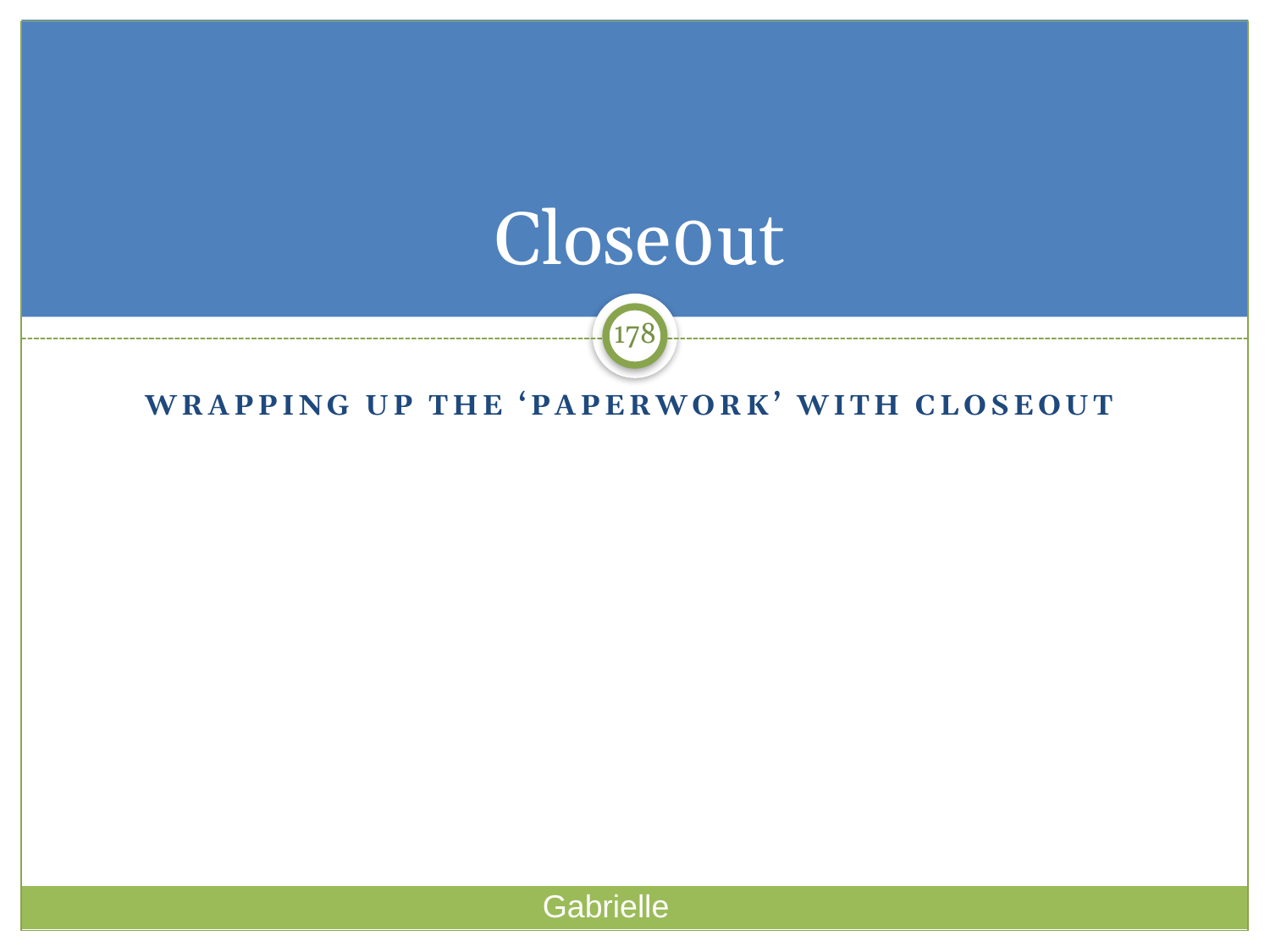

# Close0ut
178
Wrapping up the ‘paperwork’ with closeout
Gabrielle